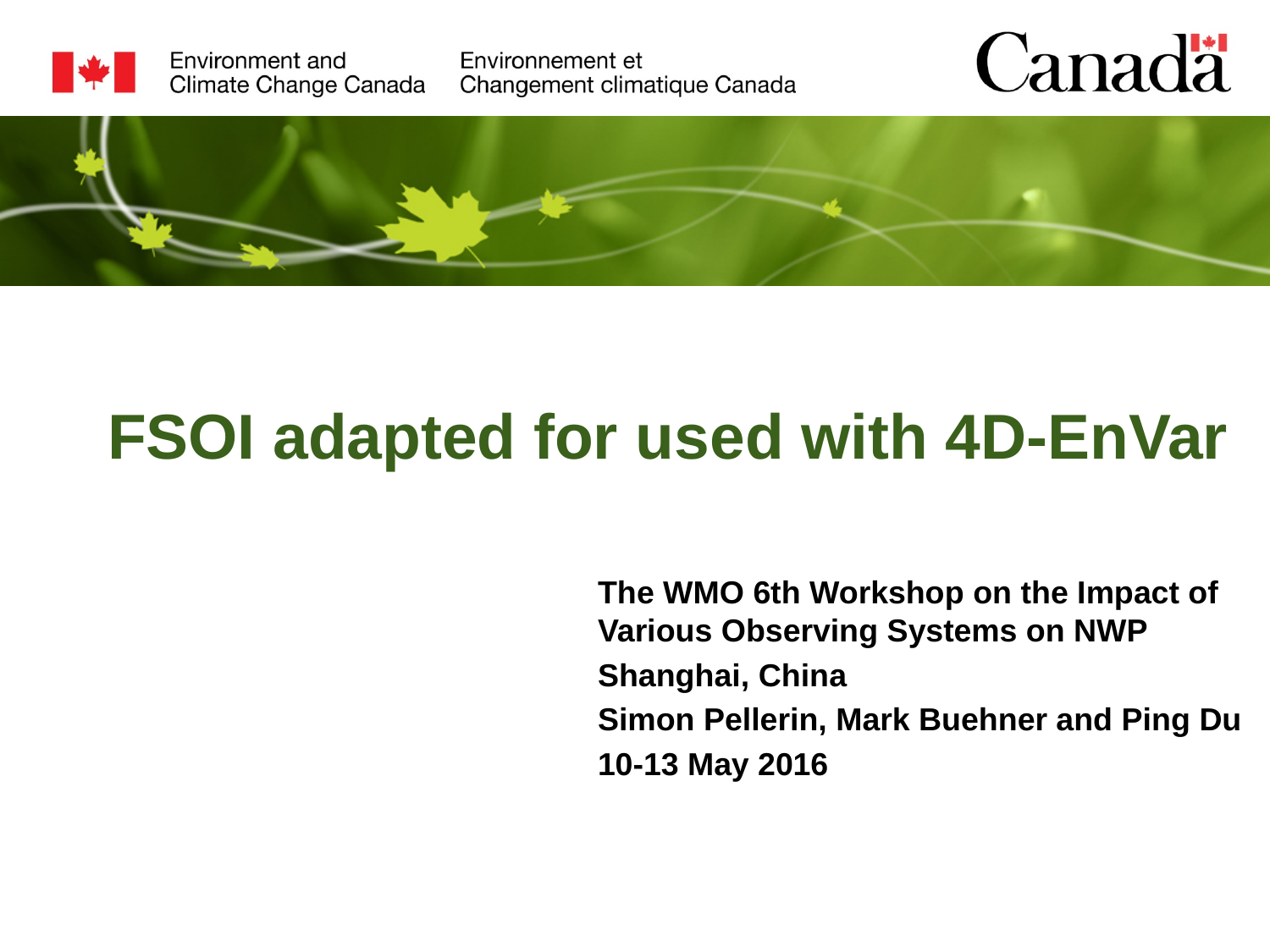

FSOI adapted for used with 4D-EnVar
The WMO 6th Workshop on the Impact of Various Observing Systems on NWP
Shanghai, China
Simon Pellerin, Mark Buehner and Ping Du
10-13 May 2016